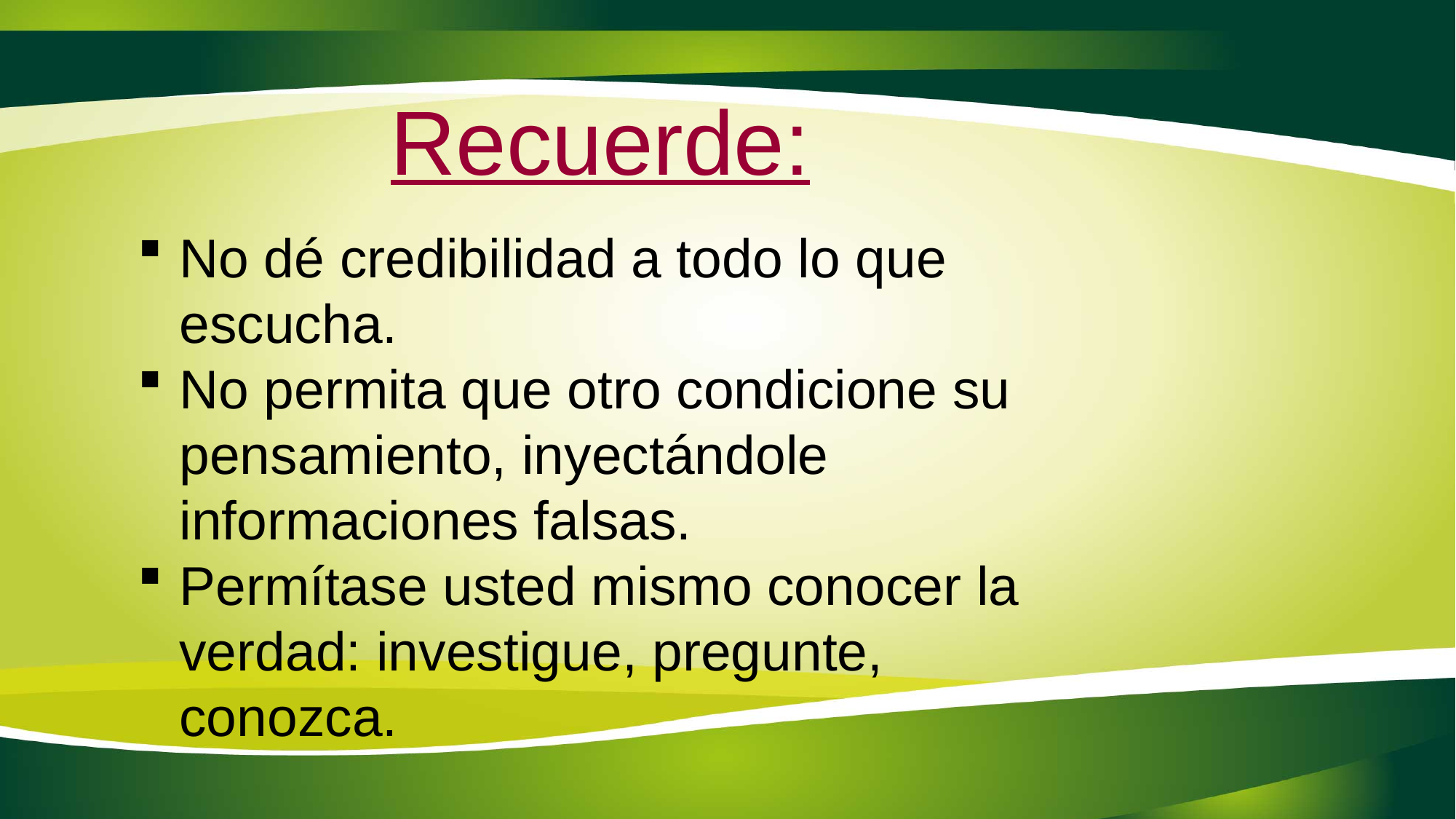

Recuerde:
No dé credibilidad a todo lo que escucha.
No permita que otro condicione su pensamiento, inyectándole informaciones falsas.
Permítase usted mismo conocer la verdad: investigue, pregunte, conozca.